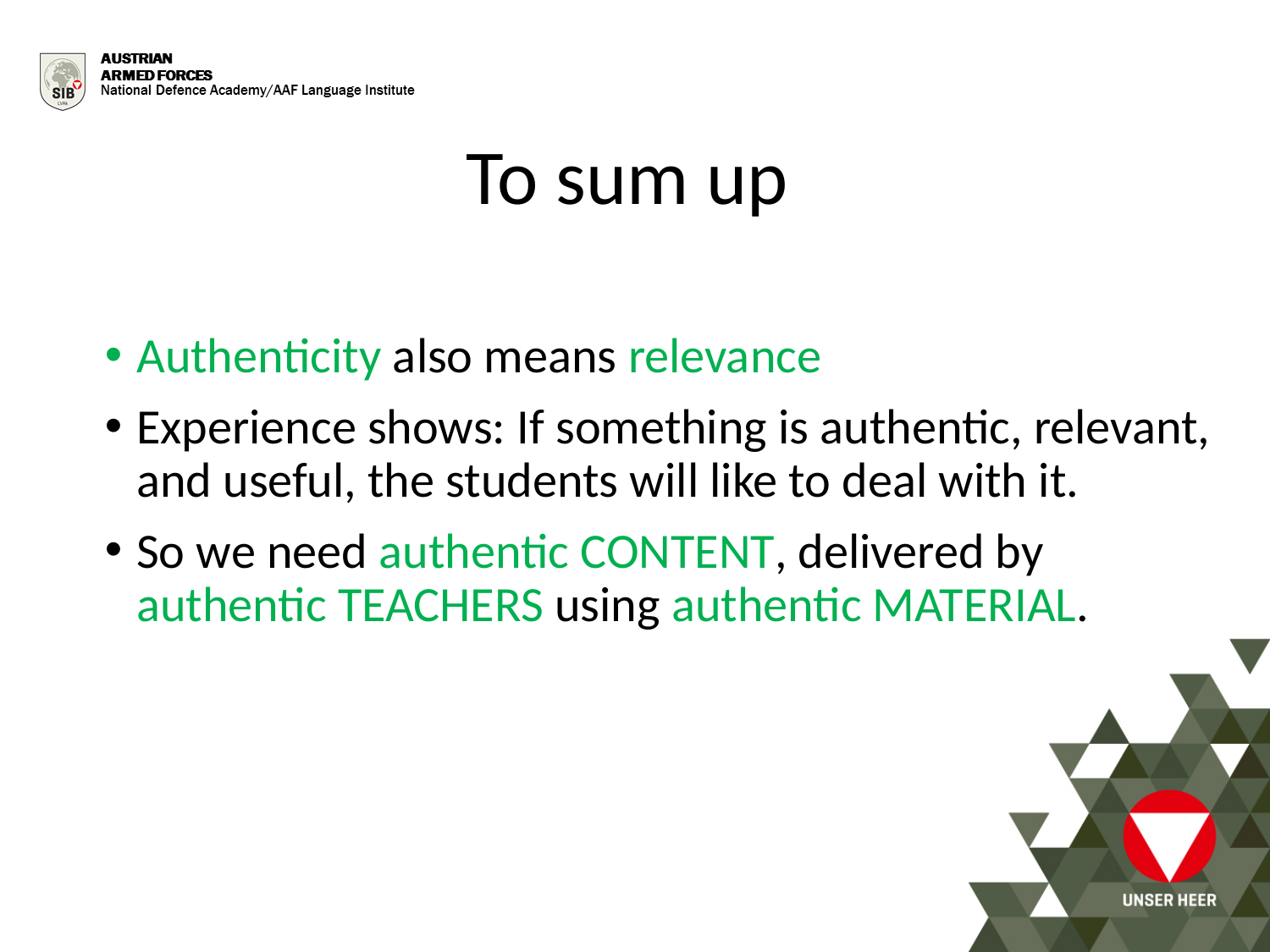

To sum up

Authenticity also means relevance
Experience shows: If something is authentic, relevant, and useful, the students will like to deal with it.
So we need authentic CONTENT, delivered by authentic TEACHERS using authentic MATERIAL.